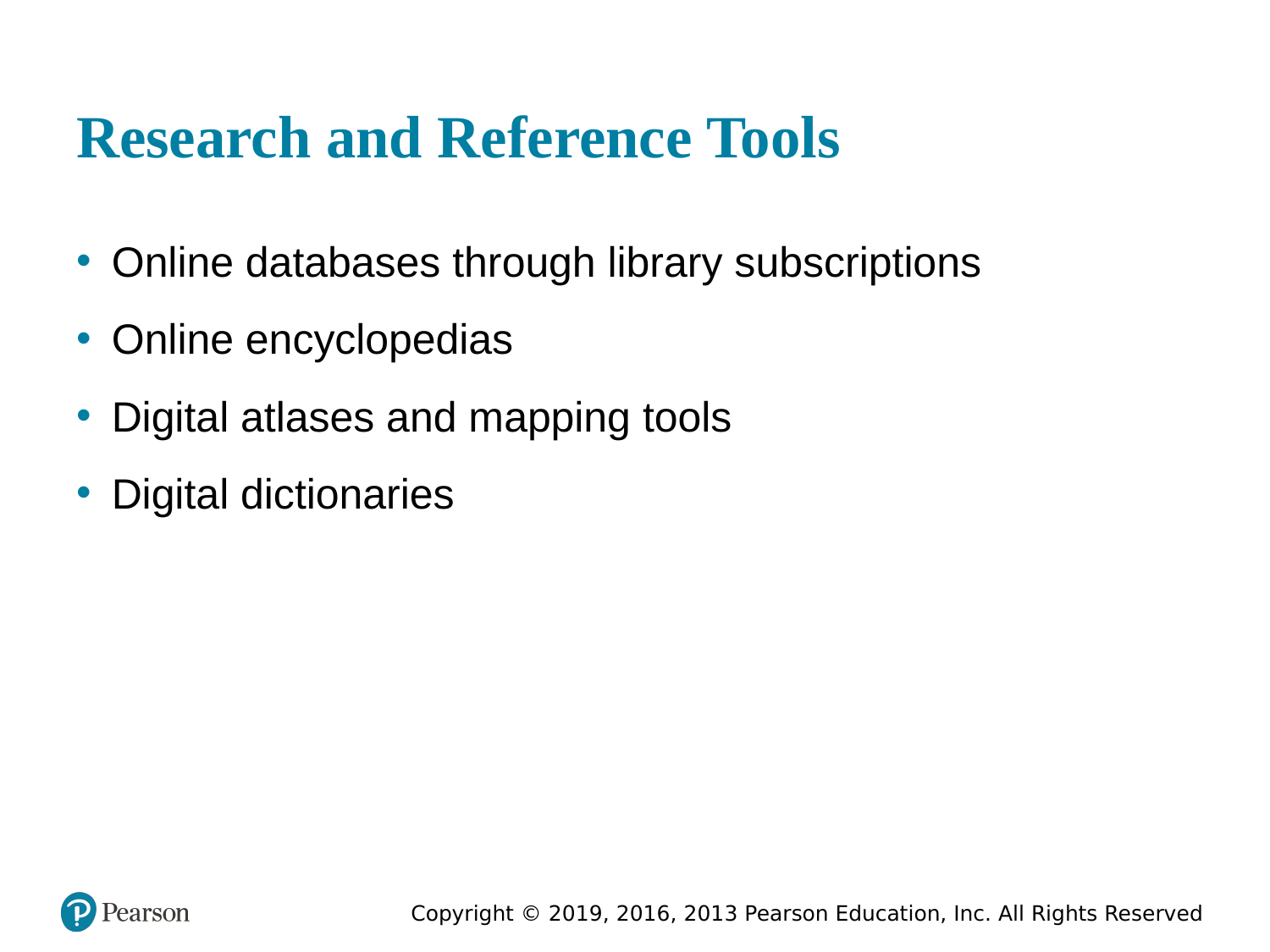

# Research and Reference Tools
Online databases through library subscriptions
Online encyclopedias
Digital atlases and mapping tools
Digital dictionaries